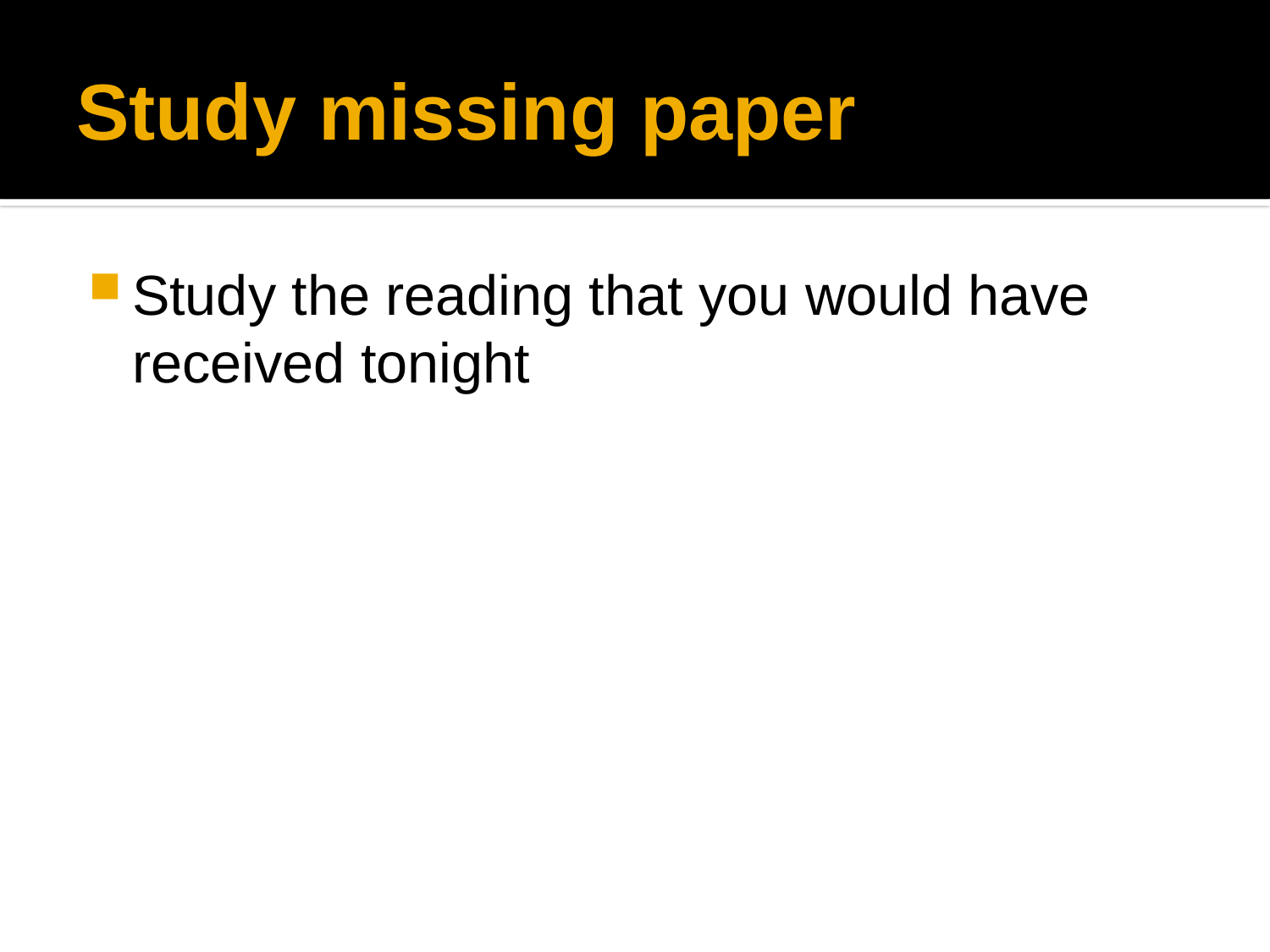

# Study missing paper
Study the reading that you would have received tonight